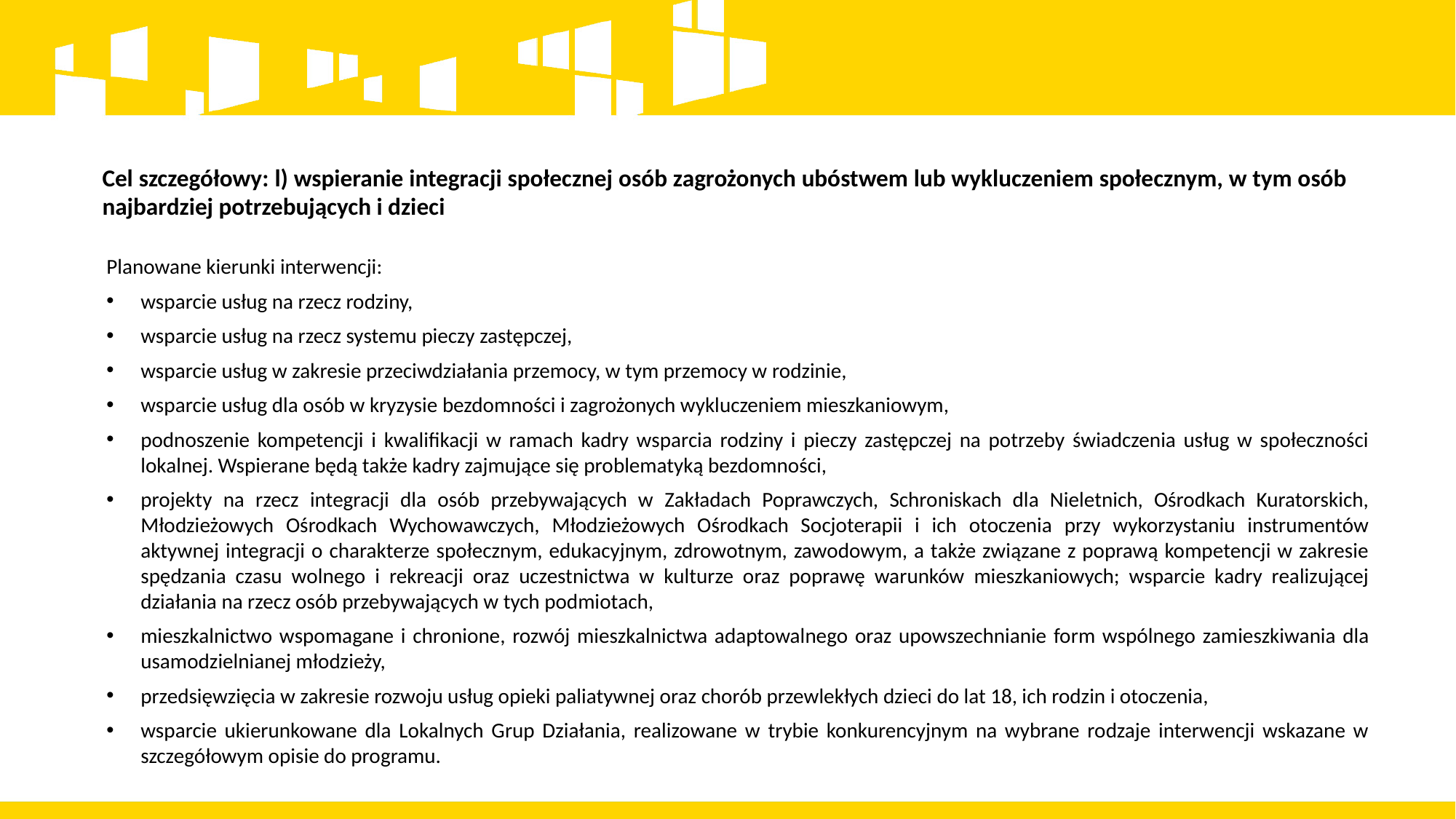

Cel szczegółowy: l) wspieranie integracji społecznej osób zagrożonych ubóstwem lub wykluczeniem społecznym, w tym osób najbardziej potrzebujących i dzieci
Planowane kierunki interwencji:
wsparcie usług na rzecz rodziny,
wsparcie usług na rzecz systemu pieczy zastępczej,
wsparcie usług w zakresie przeciwdziałania przemocy, w tym przemocy w rodzinie,
wsparcie usług dla osób w kryzysie bezdomności i zagrożonych wykluczeniem mieszkaniowym,
podnoszenie kompetencji i kwalifikacji w ramach kadry wsparcia rodziny i pieczy zastępczej na potrzeby świadczenia usług w społeczności lokalnej. Wspierane będą także kadry zajmujące się problematyką bezdomności,
projekty na rzecz integracji dla osób przebywających w Zakładach Poprawczych, Schroniskach dla Nieletnich, Ośrodkach Kuratorskich, Młodzieżowych Ośrodkach Wychowawczych, Młodzieżowych Ośrodkach Socjoterapii i ich otoczenia przy wykorzystaniu instrumentów aktywnej integracji o charakterze społecznym, edukacyjnym, zdrowotnym, zawodowym, a także związane z poprawą kompetencji w zakresie spędzania czasu wolnego i rekreacji oraz uczestnictwa w kulturze oraz poprawę warunków mieszkaniowych; wsparcie kadry realizującej działania na rzecz osób przebywających w tych podmiotach,
mieszkalnictwo wspomagane i chronione, rozwój mieszkalnictwa adaptowalnego oraz upowszechnianie form wspólnego zamieszkiwania dla usamodzielnianej młodzieży,
przedsięwzięcia w zakresie rozwoju usług opieki paliatywnej oraz chorób przewlekłych dzieci do lat 18, ich rodzin i otoczenia,
wsparcie ukierunkowane dla Lokalnych Grup Działania, realizowane w trybie konkurencyjnym na wybrane rodzaje interwencji wskazane w szczegółowym opisie do programu.